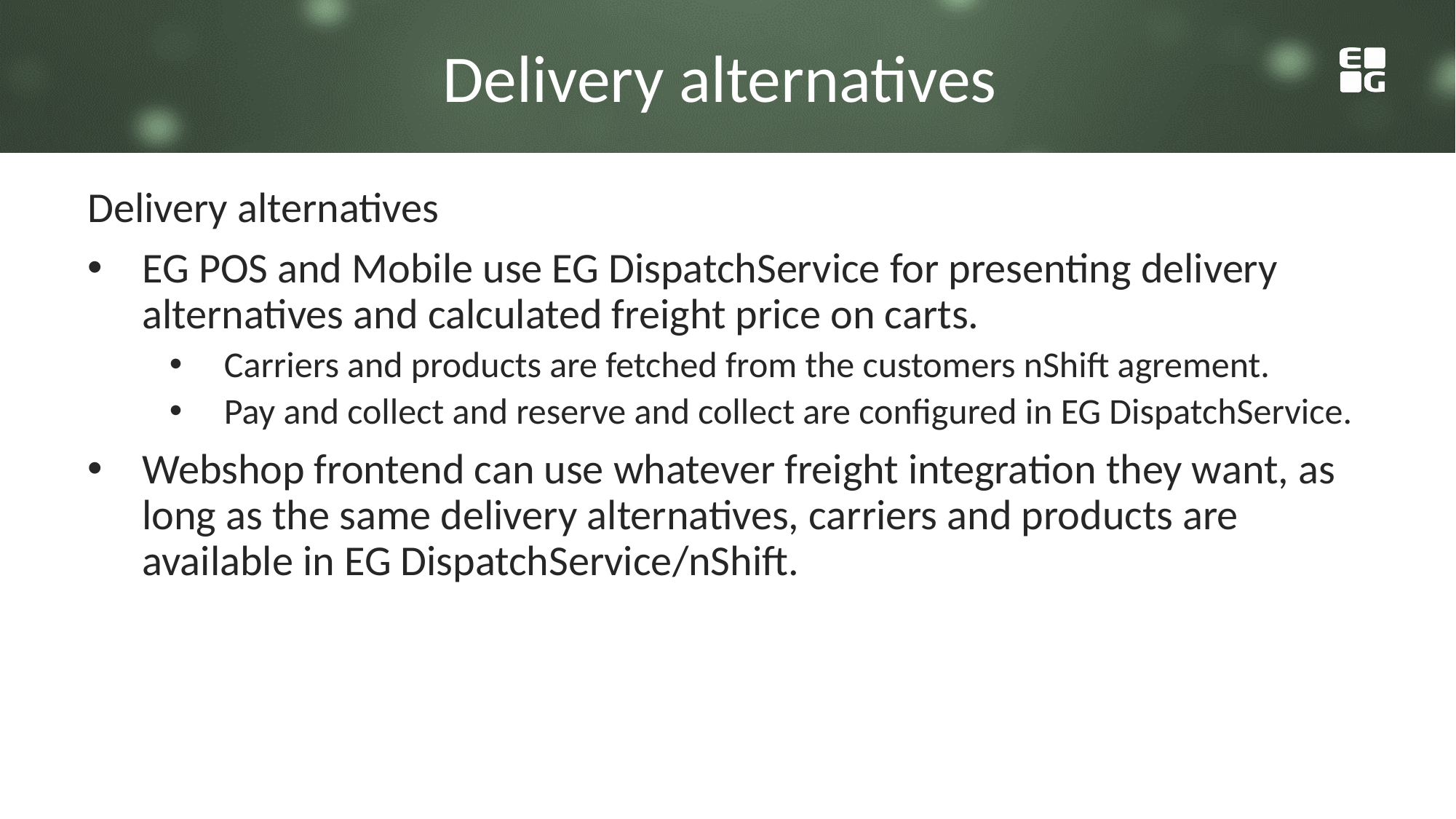

Delivery alternatives
Delivery alternatives
EG POS and Mobile use EG DispatchService for presenting delivery alternatives and calculated freight price on carts.
Carriers and products are fetched from the customers nShift agrement.
Pay and collect and reserve and collect are configured in EG DispatchService.
Webshop frontend can use whatever freight integration they want, as long as the same delivery alternatives, carriers and products are available in EG DispatchService/nShift.